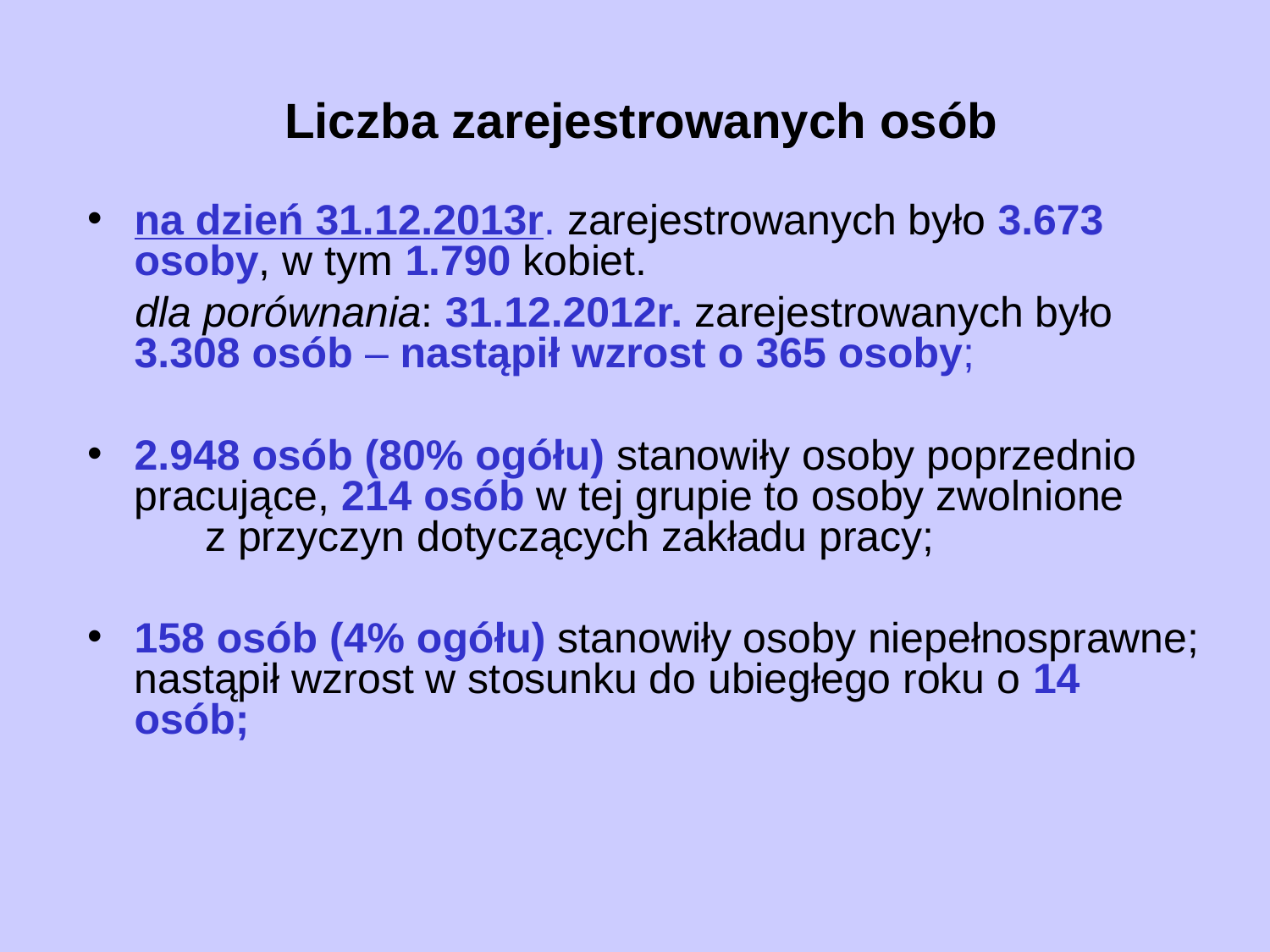

# Liczba zarejestrowanych osób
na dzień 31.12.2013r. zarejestrowanych było 3.673 osoby, w tym 1.790 kobiet.
    dla porównania: 31.12.2012r. zarejestrowanych było 3.308 osób – nastąpił wzrost o 365 osoby;

2.948 osób (80% ogółu) stanowiły osoby poprzednio pracujące, 214 osób w tej grupie to osoby zwolnione             z przyczyn dotyczących zakładu pracy;

158 osób (4% ogółu) stanowiły osoby niepełnosprawne; nastąpił wzrost w stosunku do ubiegłego roku o 14 osób;